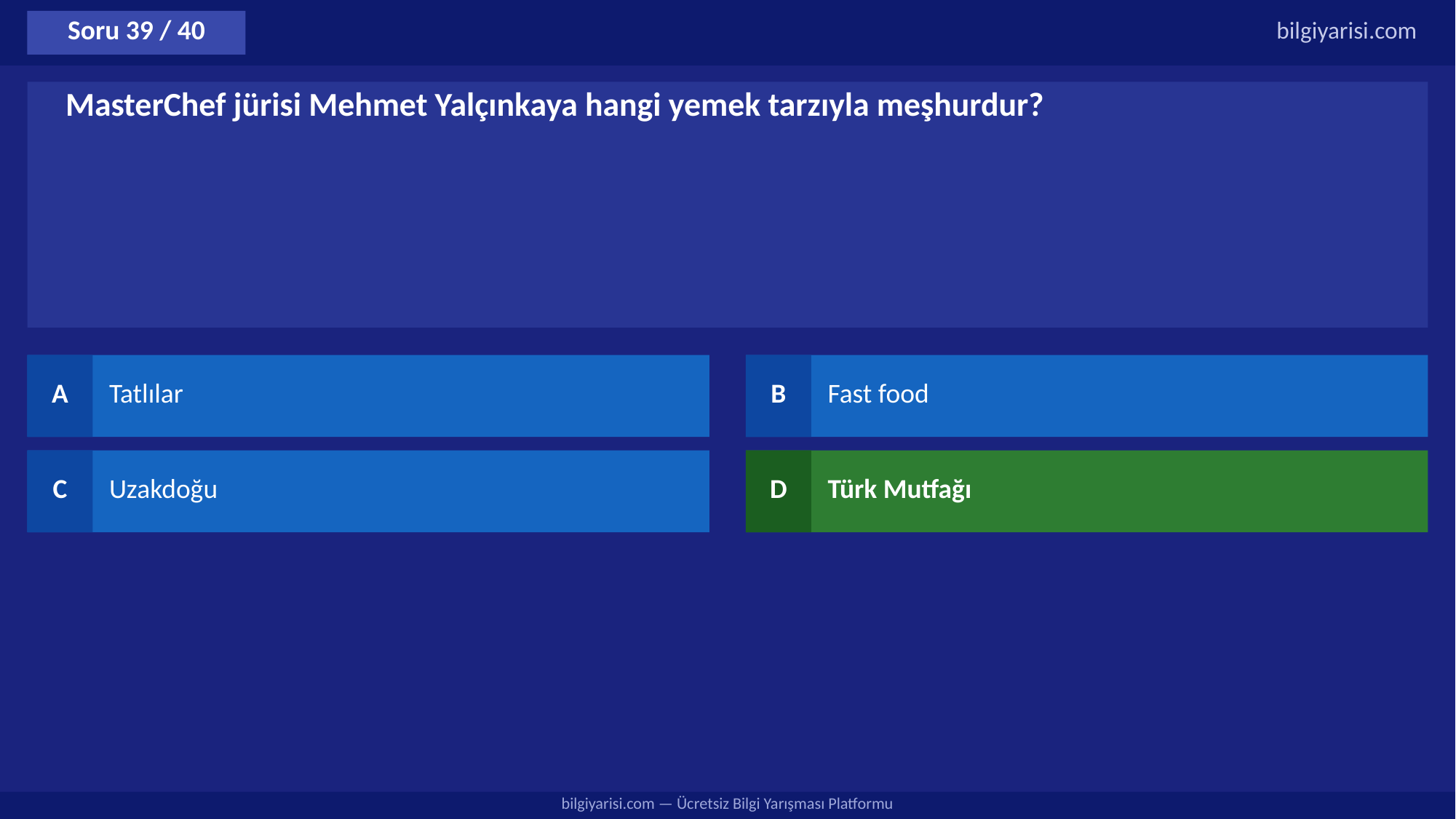

Soru 39 / 40
bilgiyarisi.com

MasterChef jürisi Mehmet Yalçınkaya hangi yemek tarzıyla meşhurdur?

A
Tatlılar

B
Fast food

C
Uzakdoğu

D
Türk Mutfağı
bilgiyarisi.com — Ücretsiz Bilgi Yarışması Platformu